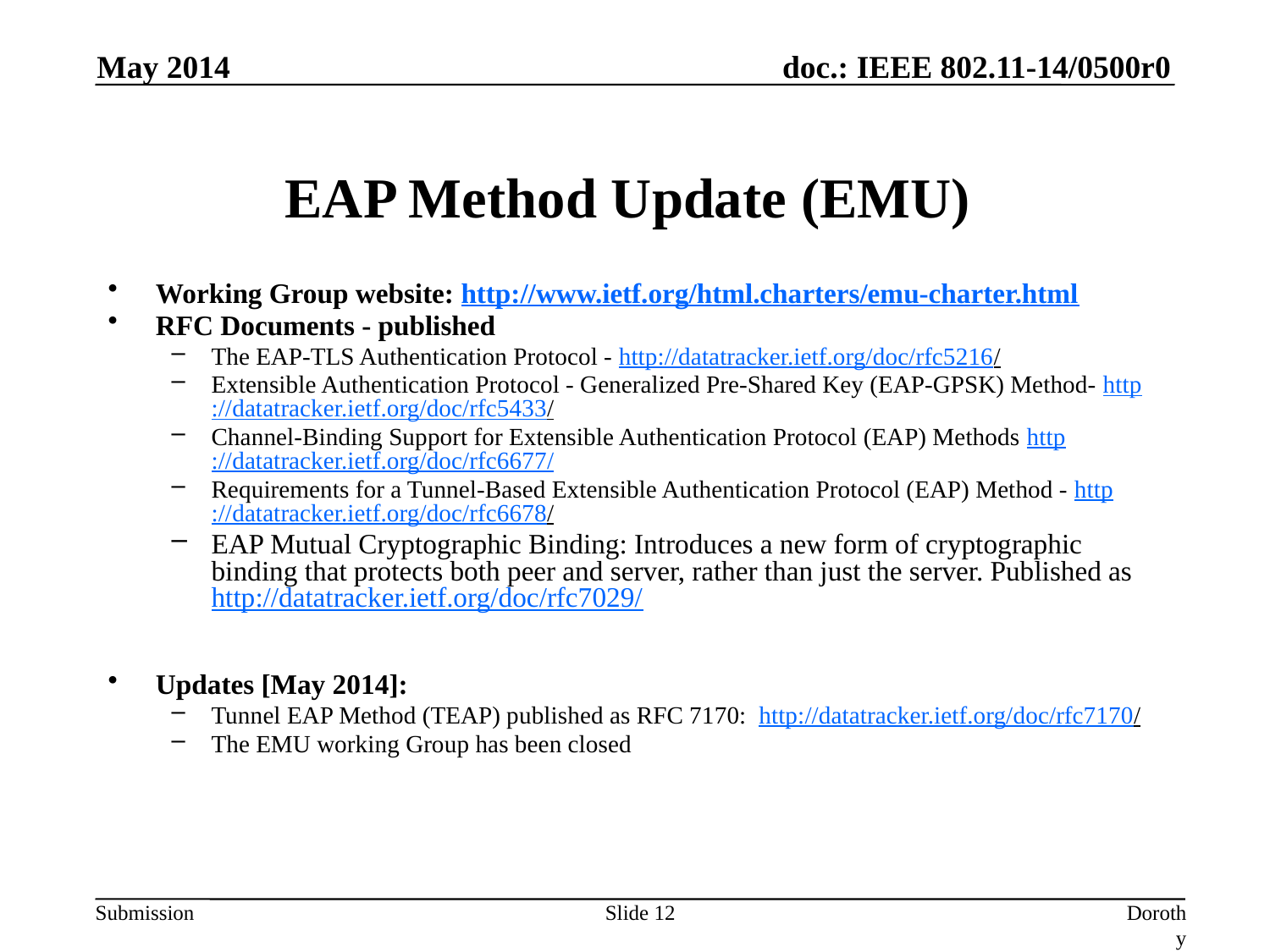

May 2014
# EAP Method Update (EMU)
Working Group website: http://www.ietf.org/html.charters/emu-charter.html
RFC Documents - published
The EAP-TLS Authentication Protocol - http://datatracker.ietf.org/doc/rfc5216/
Extensible Authentication Protocol - Generalized Pre-Shared Key (EAP-GPSK) Method- http://datatracker.ietf.org/doc/rfc5433/
Channel-Binding Support for Extensible Authentication Protocol (EAP) Methods http://datatracker.ietf.org/doc/rfc6677/
Requirements for a Tunnel-Based Extensible Authentication Protocol (EAP) Method - http://datatracker.ietf.org/doc/rfc6678/
EAP Mutual Cryptographic Binding: Introduces a new form of cryptographic binding that protects both peer and server, rather than just the server. Published as http://datatracker.ietf.org/doc/rfc7029/

Updates [May 2014]:
Tunnel EAP Method (TEAP) published as RFC 7170:  http://datatracker.ietf.org/doc/rfc7170/
The EMU working Group has been closed

Slide 12
Dorothy Stanley, Aruba Networks